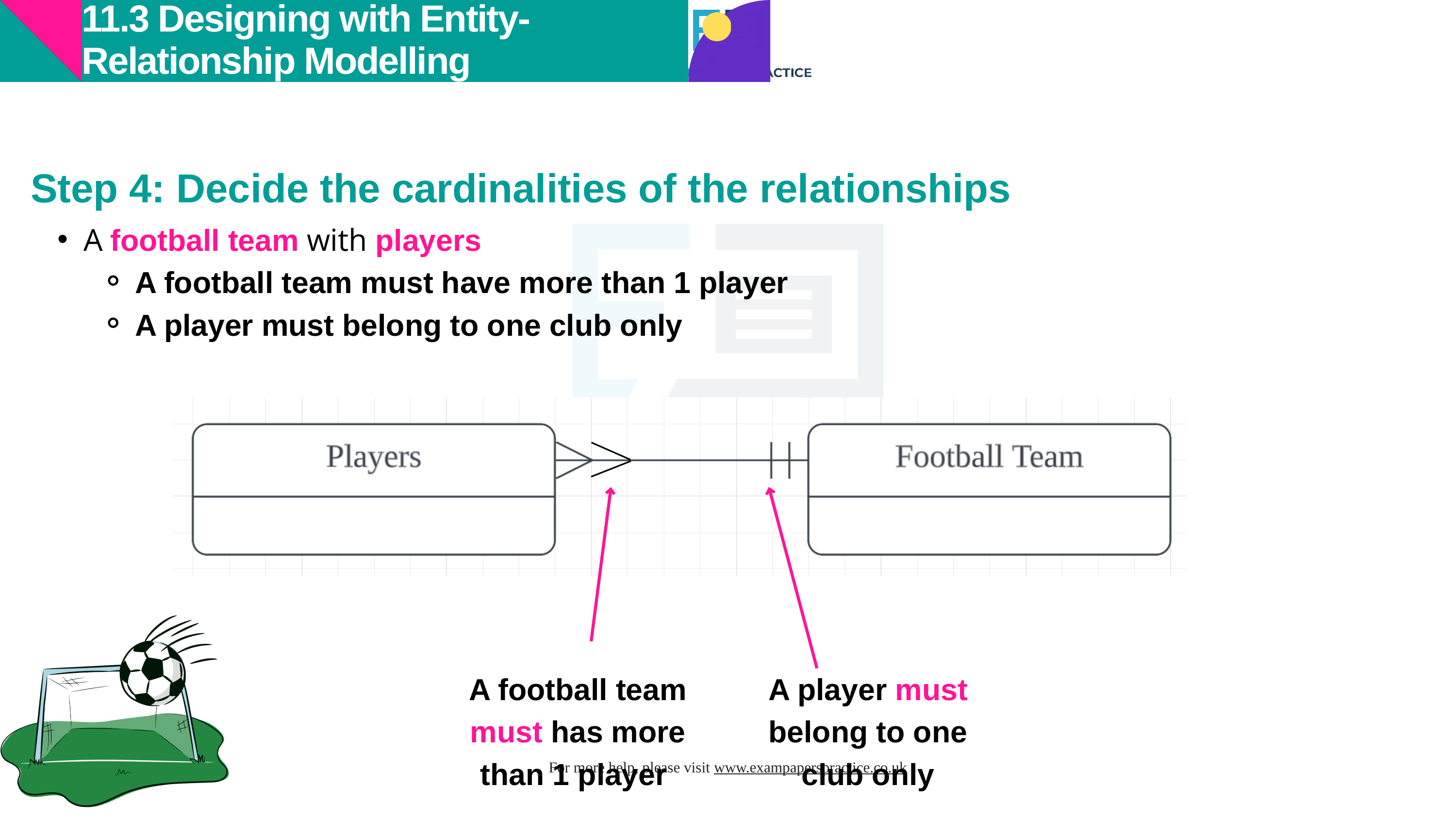

11.3 Designing with Entity-Relationship Modelling

Step 4: Decide the cardinalities of the relationships
A football team with players
A football team must have more than 1 player
A player must belong to one club only

A football team must has more than 1 player
A player must belong to one club only